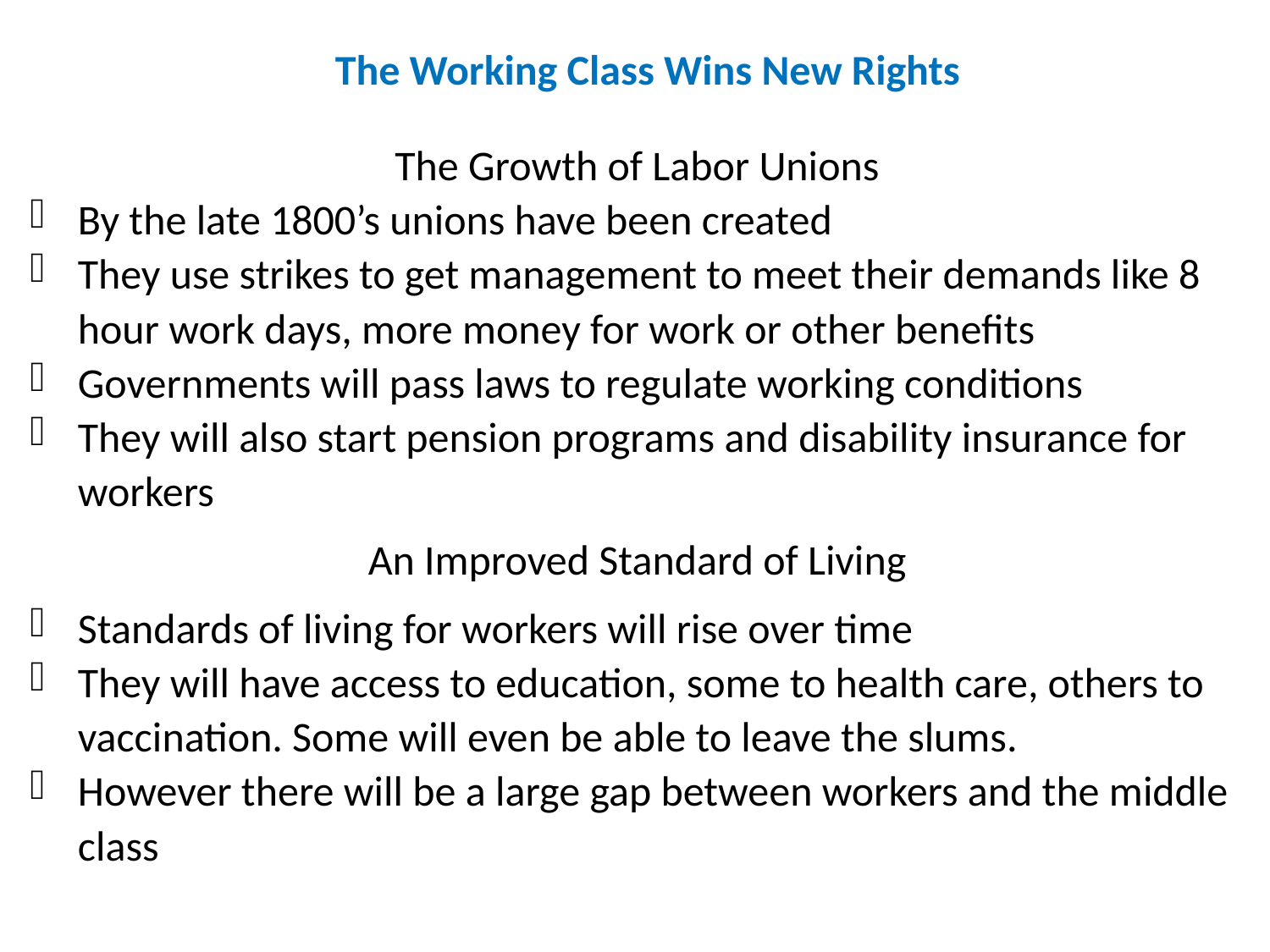

The Working Class Wins New Rights
The Growth of Labor Unions
By the late 1800’s unions have been created
They use strikes to get management to meet their demands like 8 hour work days, more money for work or other benefits
Governments will pass laws to regulate working conditions
They will also start pension programs and disability insurance for workers
An Improved Standard of Living
Standards of living for workers will rise over time
They will have access to education, some to health care, others to vaccination. Some will even be able to leave the slums.
However there will be a large gap between workers and the middle class